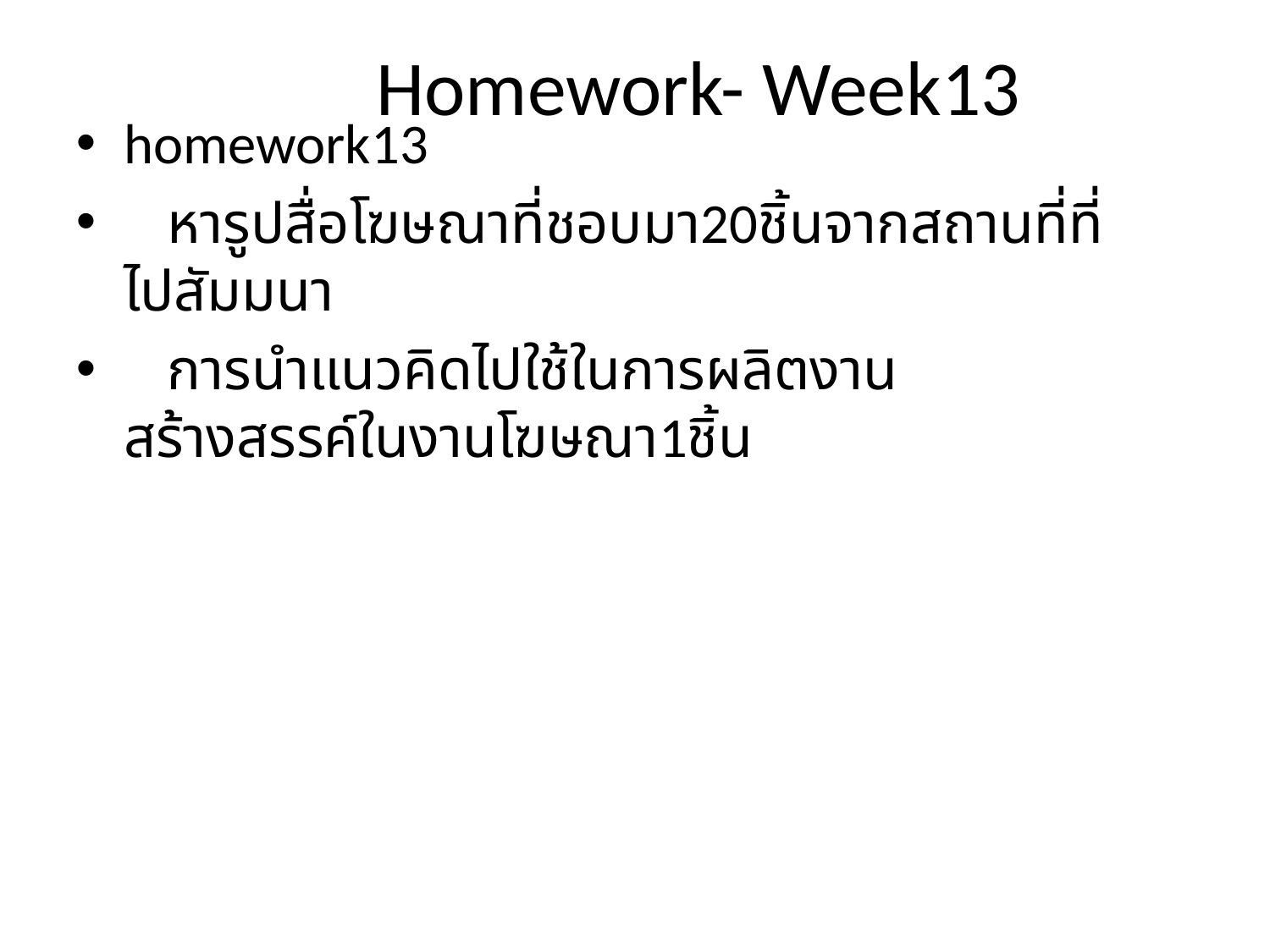

# Homework- Week13
homework13
   หารูปสื่อโฆษณาที่ชอบมา20ชิ้นจากสถานที่ที่ไปสัมมนา
   การนำแนวคิดไปใช้ในการผลิตงานสร้างสรรค์ในงานโฆษณา1ชิ้น